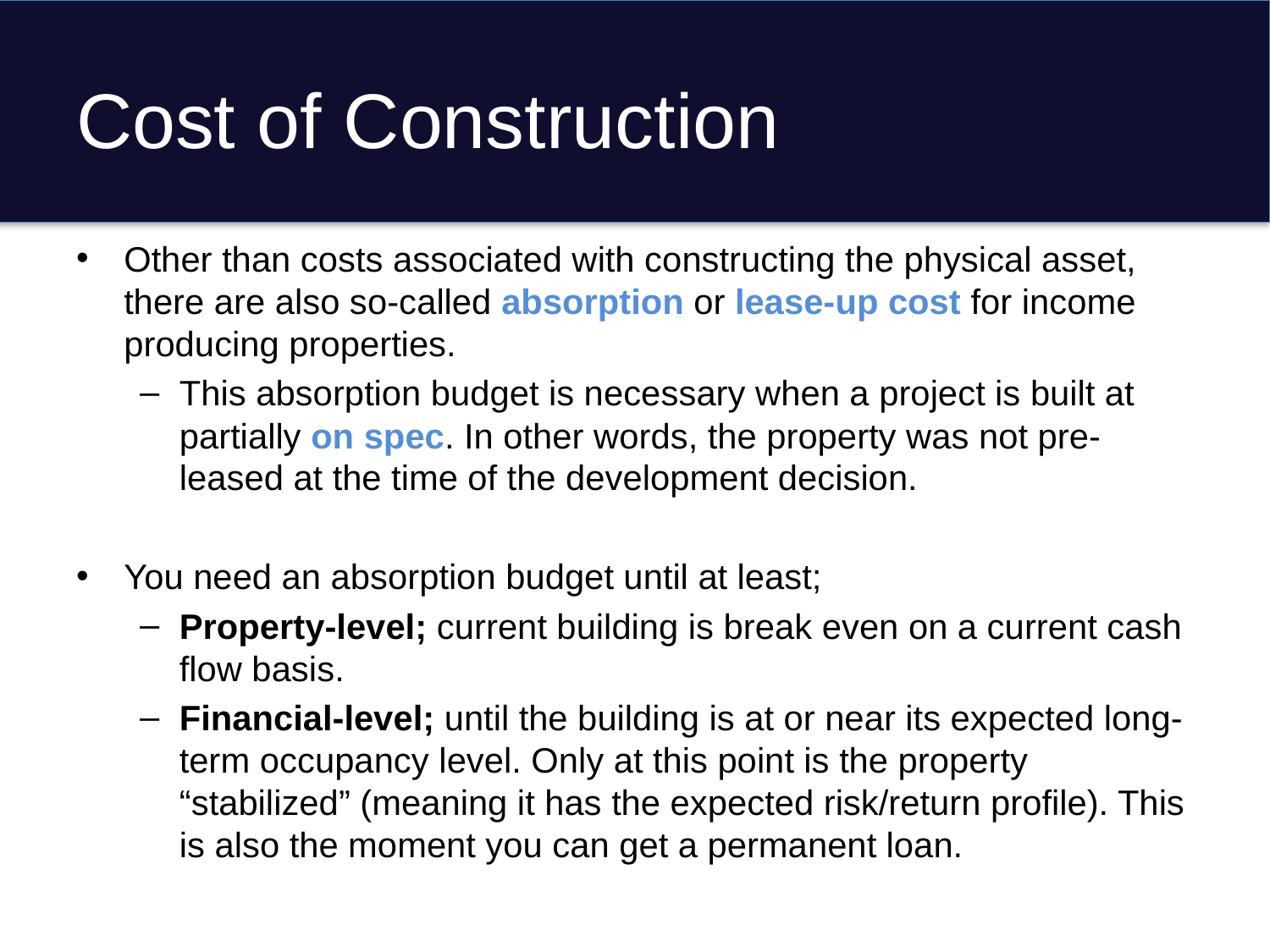

# Cost of Construction
Other than costs associated with constructing the physical asset, there are also so-called absorption or lease-up cost for income producing properties.
This absorption budget is necessary when a project is built at partially on spec. In other words, the property was not pre-leased at the time of the development decision.

You need an absorption budget until at least;
Property-level; current building is break even on a current cash flow basis.
Financial-level; until the building is at or near its expected long-term occupancy level. Only at this point is the property “stabilized” (meaning it has the expected risk/return profile). This is also the moment you can get a permanent loan.